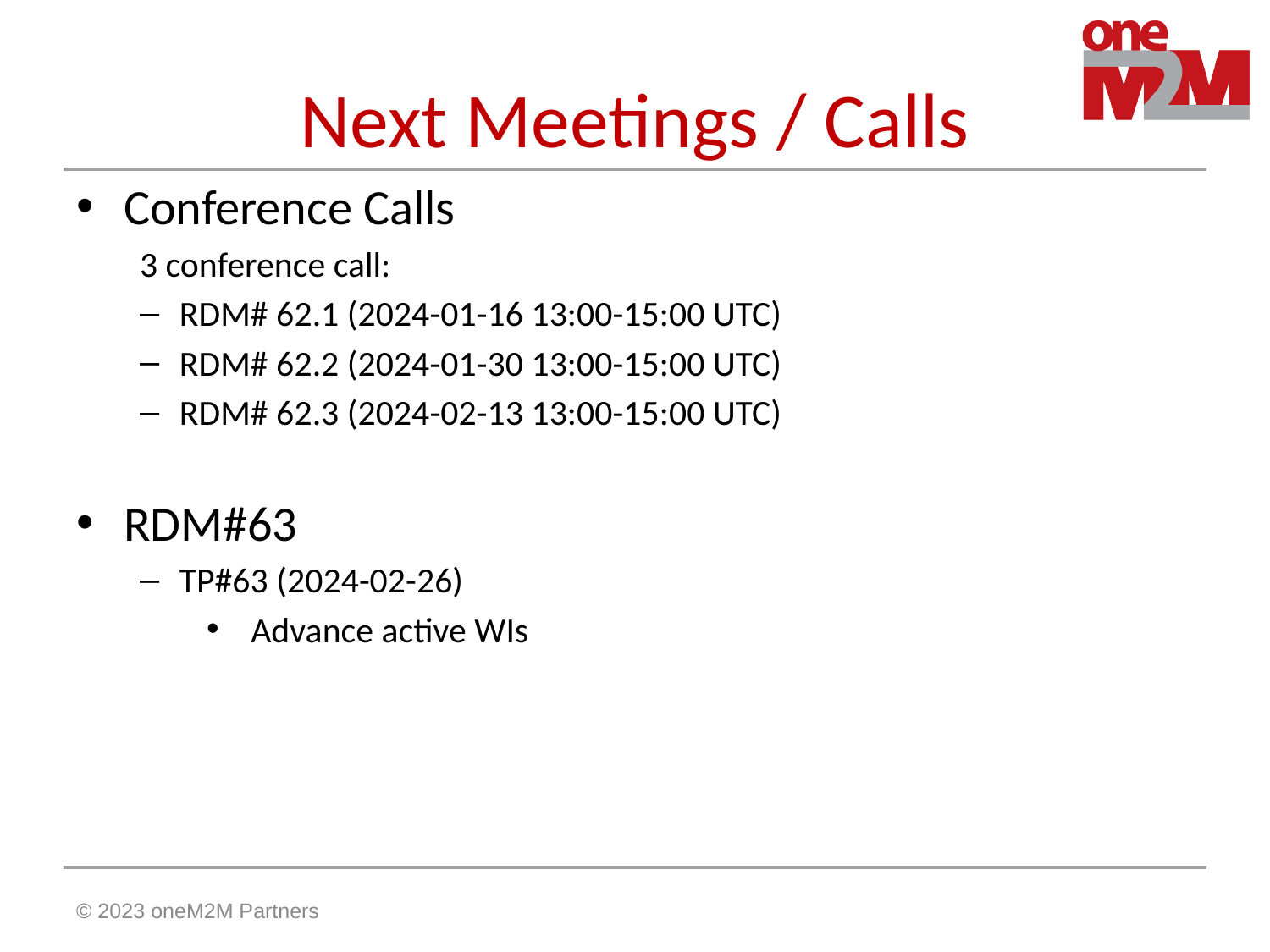

# Next Meetings / Calls
Conference Calls
3 conference call:
RDM# 62.1 (2024-01-16 13:00-15:00 UTC)
RDM# 62.2 (2024-01-30 13:00-15:00 UTC)
RDM# 62.3 (2024-02-13 13:00-15:00 UTC)

RDM#63
TP#63 (2024-02-26)
Advance active WIs
© 2023 oneM2M Partners